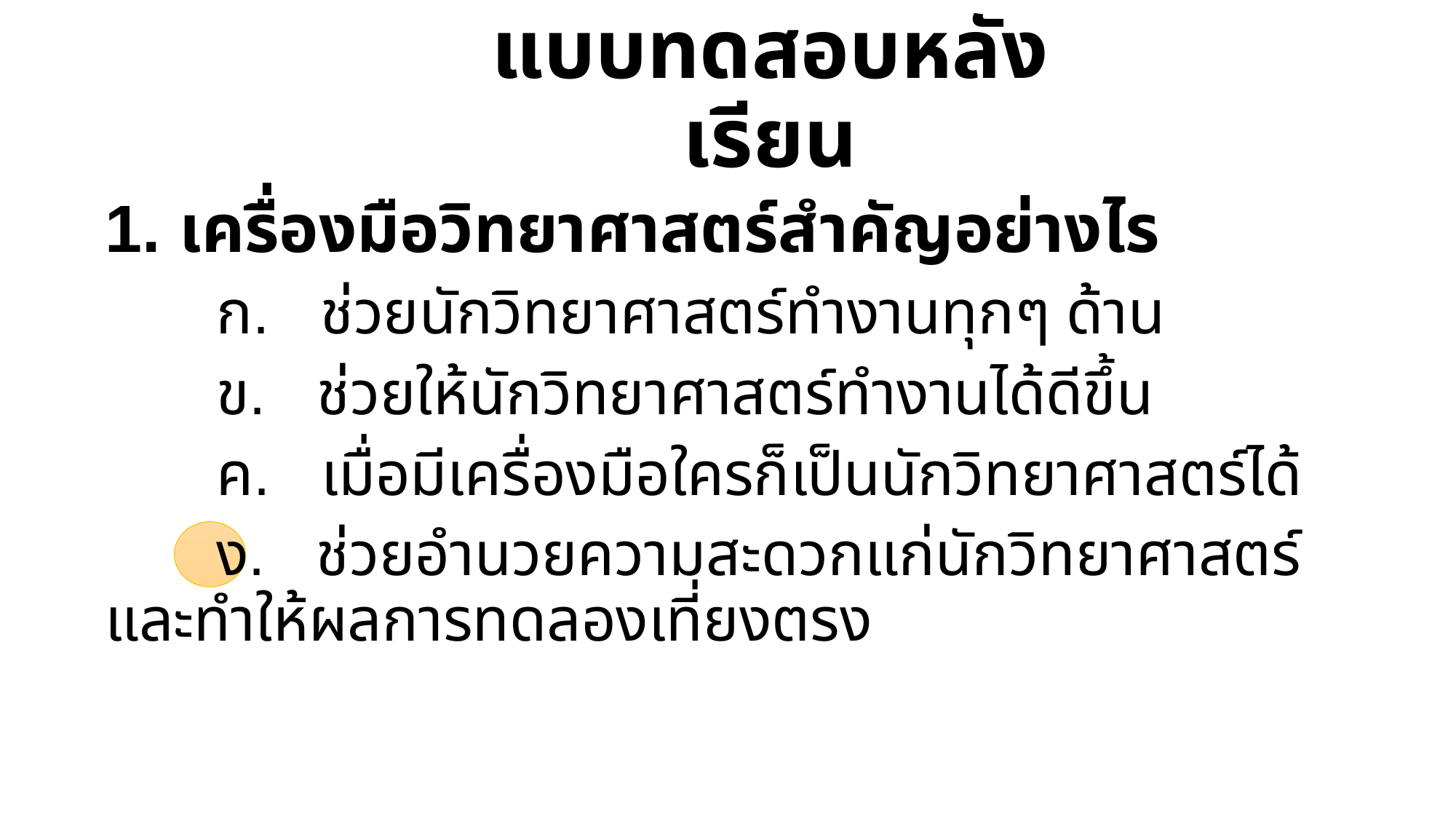

# แบบทดสอบหลังเรียน
1. เครื่องมือวิทยาศาสตร์สำคัญอย่างไร
       ก.   ช่วยนักวิทยาศาสตร์ทำงานทุกๆ ด้าน
       ข.   ช่วยให้นักวิทยาศาสตร์ทำงานได้ดีขึ้น
       ค.   เมื่อมีเครื่องมือใครก็เป็นนักวิทยาศาสตร์ได้
       ง.   ช่วยอำนวยความสะดวกแก่นักวิทยาศาสตร์และทำให้ผลการทดลองเที่ยงตรง